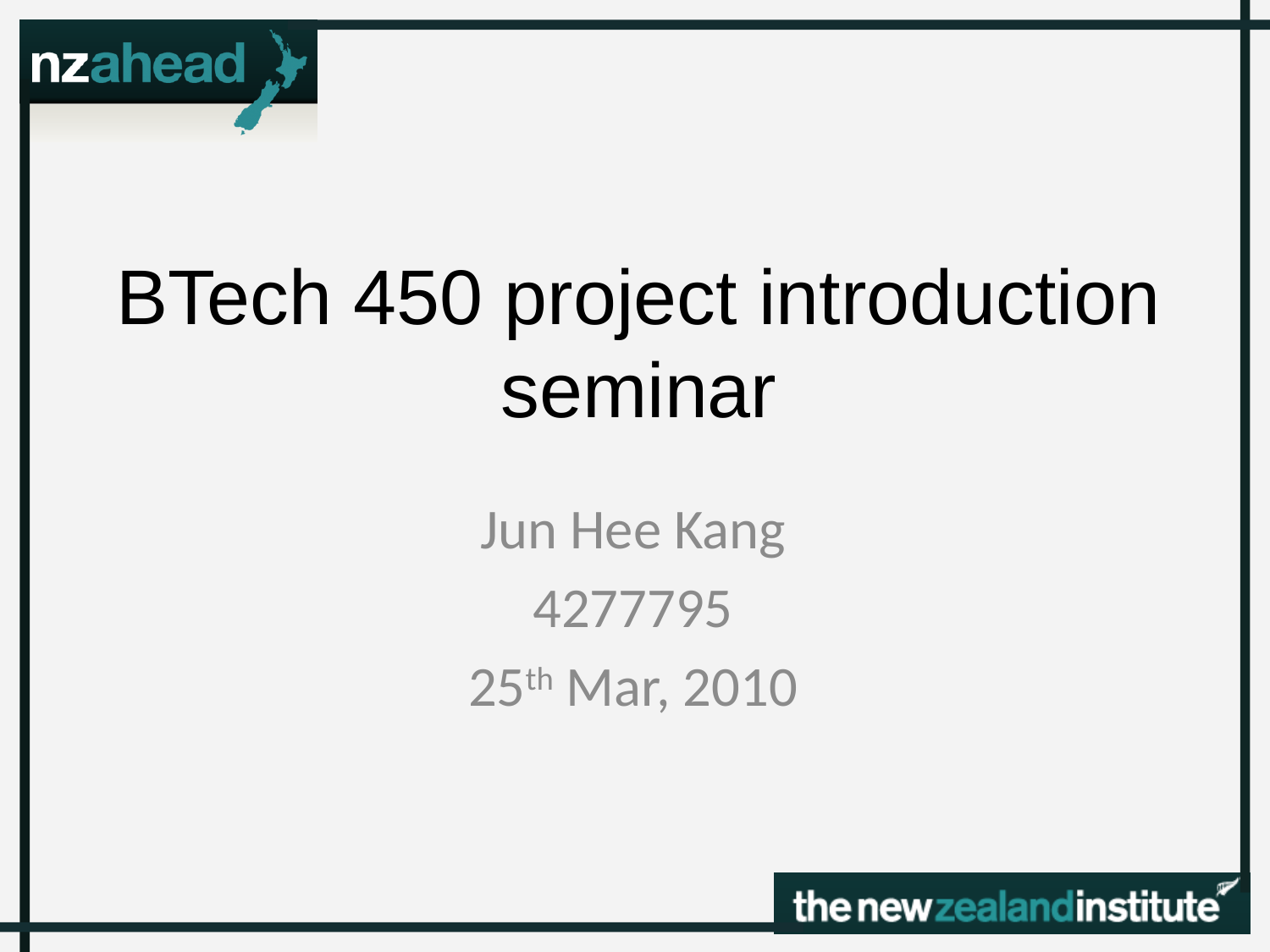

# BTech 450 project introduction seminar
Jun Hee Kang
4277795
25th Mar, 2010